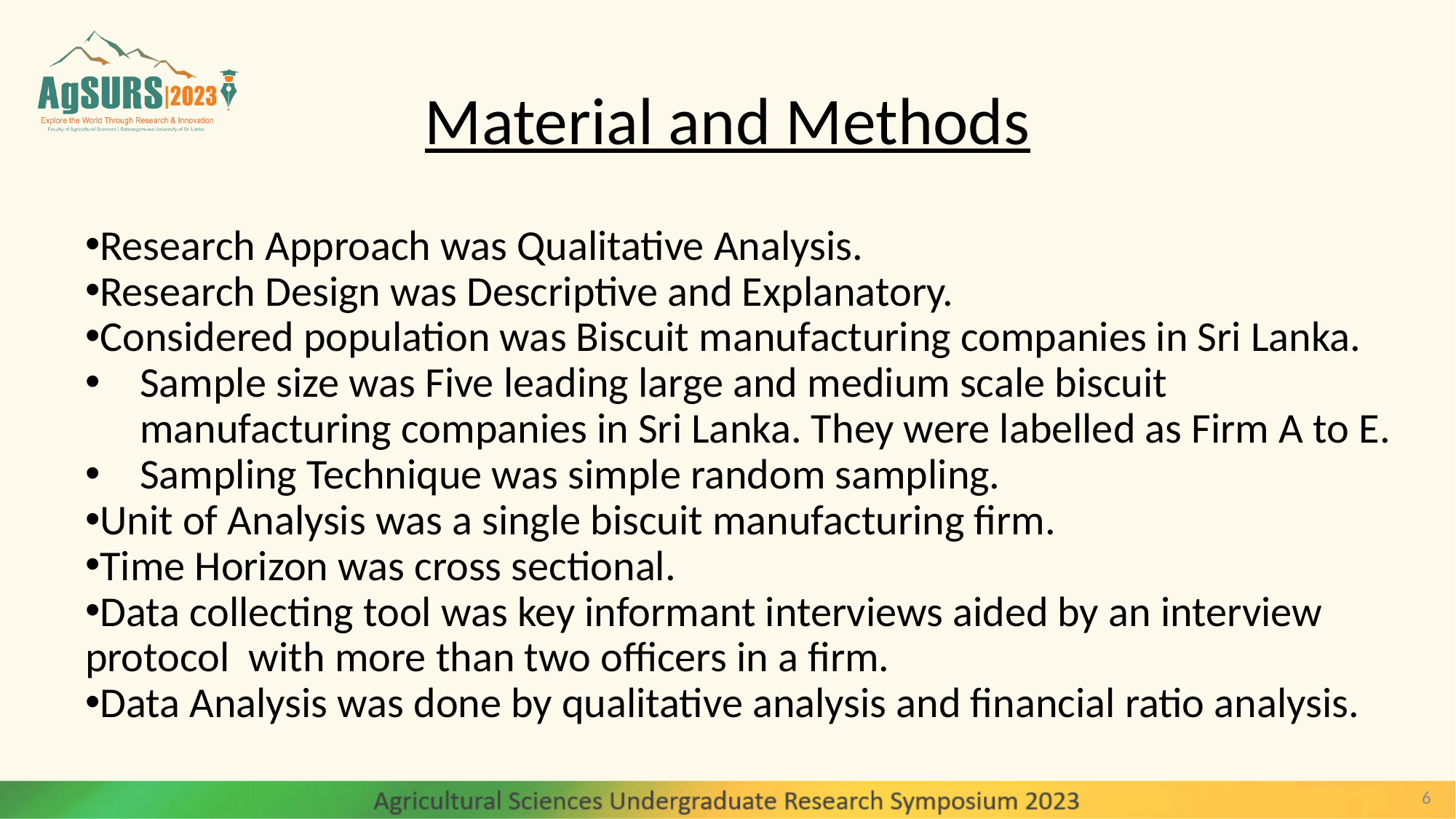

# Material and Methods
Research Approach was Qualitative Analysis.
Research Design was Descriptive and Explanatory.
Considered population was Biscuit manufacturing companies in Sri Lanka.
Sample size was Five leading large and medium scale biscuit manufacturing companies in Sri Lanka. They were labelled as Firm A to E.
Sampling Technique was simple random sampling.
Unit of Analysis was a single biscuit manufacturing firm.
Time Horizon was cross sectional.
Data collecting tool was key informant interviews aided by an interview protocol  with more than two officers in a firm.
Data Analysis was done by qualitative analysis and financial ratio analysis.

6